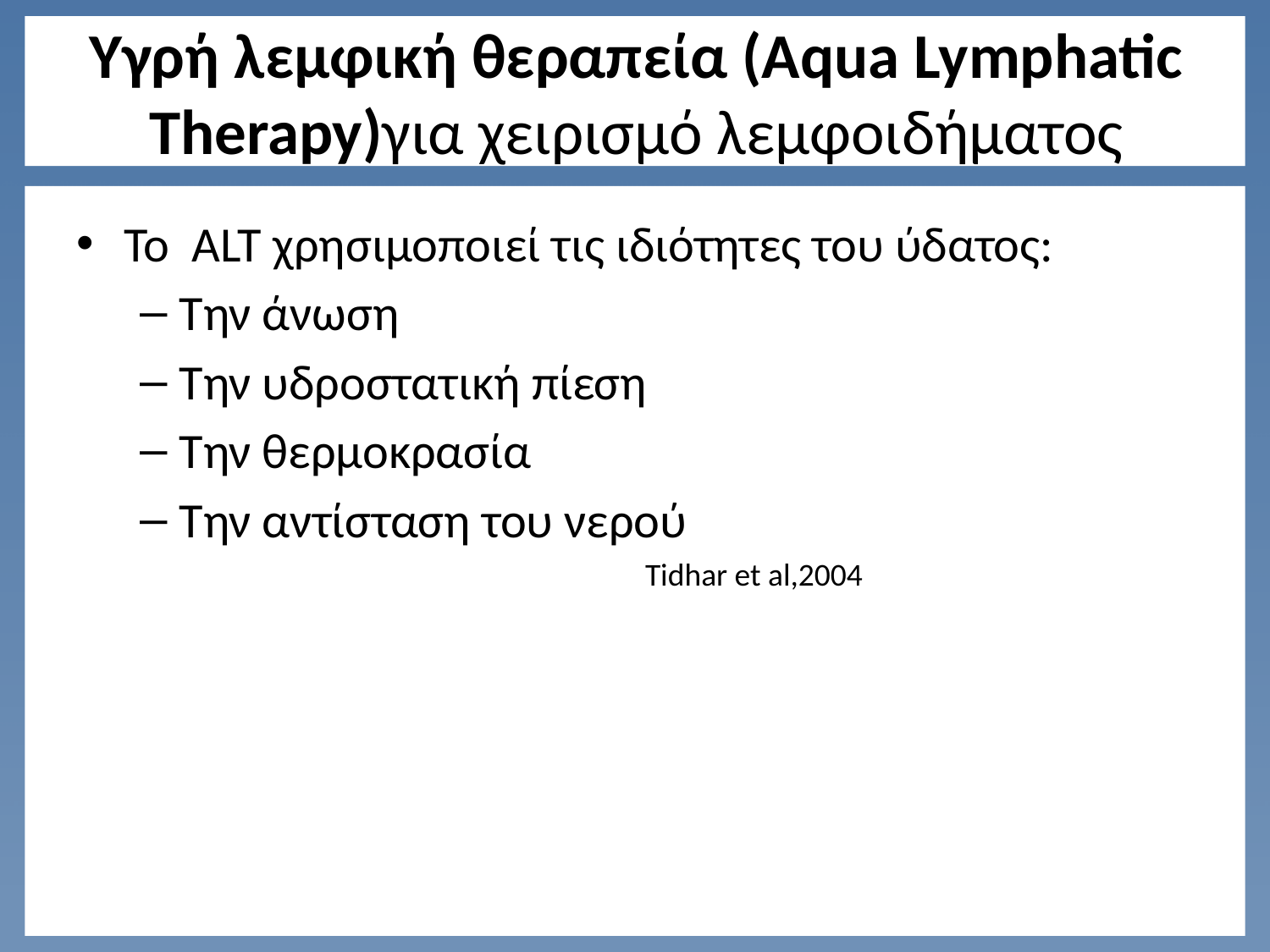

# Υγρή λεμφική θεραπεία (Aqua Lymphatic Therapy)για χειρισμό λεμφοιδήματος
Το  ALT χρησιμοποιεί τις ιδιότητες του ύδατος:
Την άνωση
Την υδροστατική πίεση
Την θερμοκρασία
Την αντίσταση του νερού
Tidhar et al,2004